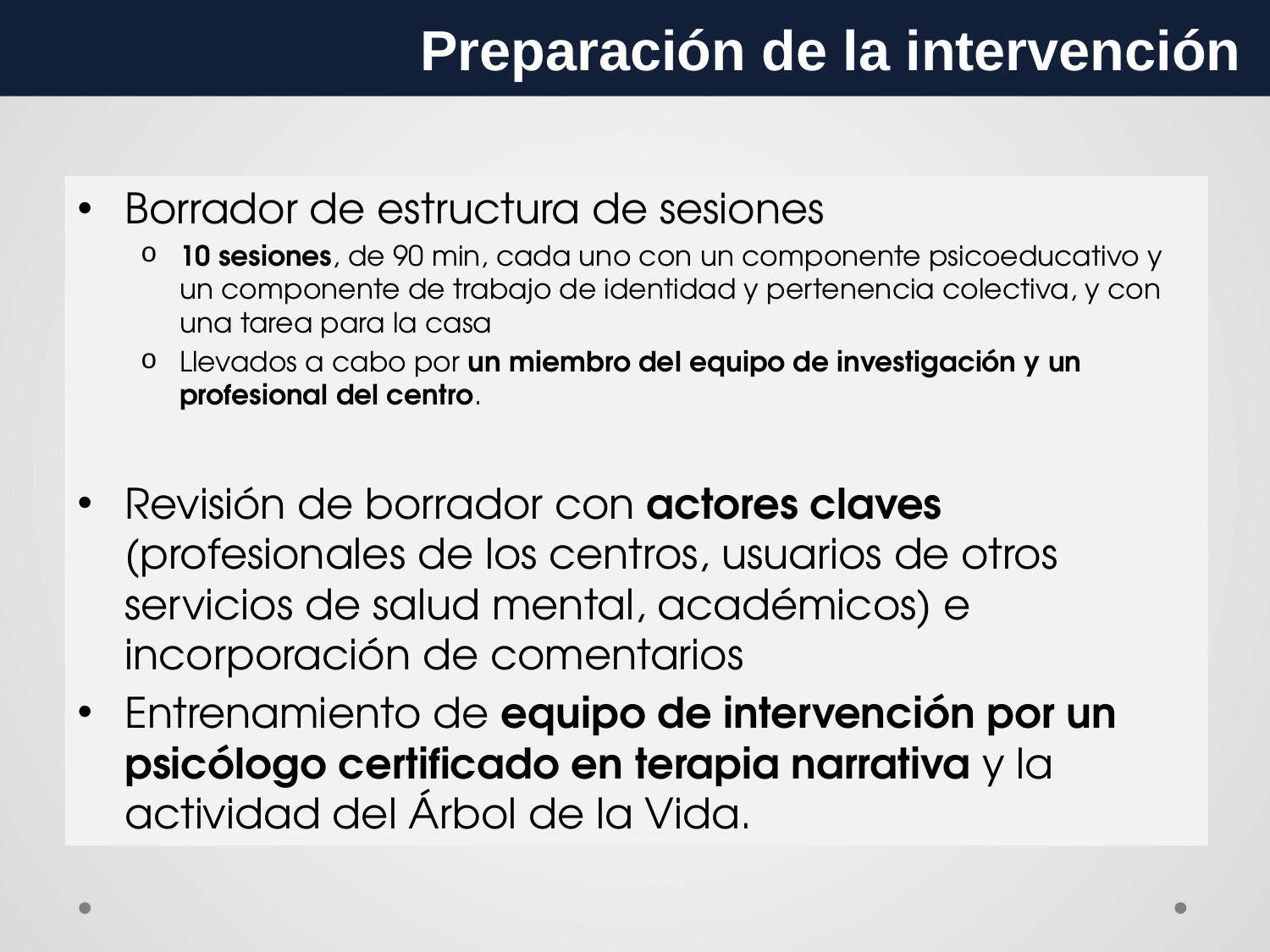

Preparación de la intervención
Borrador de estructura de sesiones
10 sesiones, de 90 min, cada uno con un componente psicoeducativo y un componente de trabajo de identidad y pertenencia colectiva, y con una tarea para la casa
Llevados a cabo por un miembro del equipo de investigación y un profesional del centro.

Revisión de borrador con actores claves (profesionales de los centros, usuarios de otros servicios de salud mental, académicos) e incorporación de comentarios
Entrenamiento de equipo de intervención por un psicólogo certificado en terapia narrativa y la actividad del Árbol de la Vida.